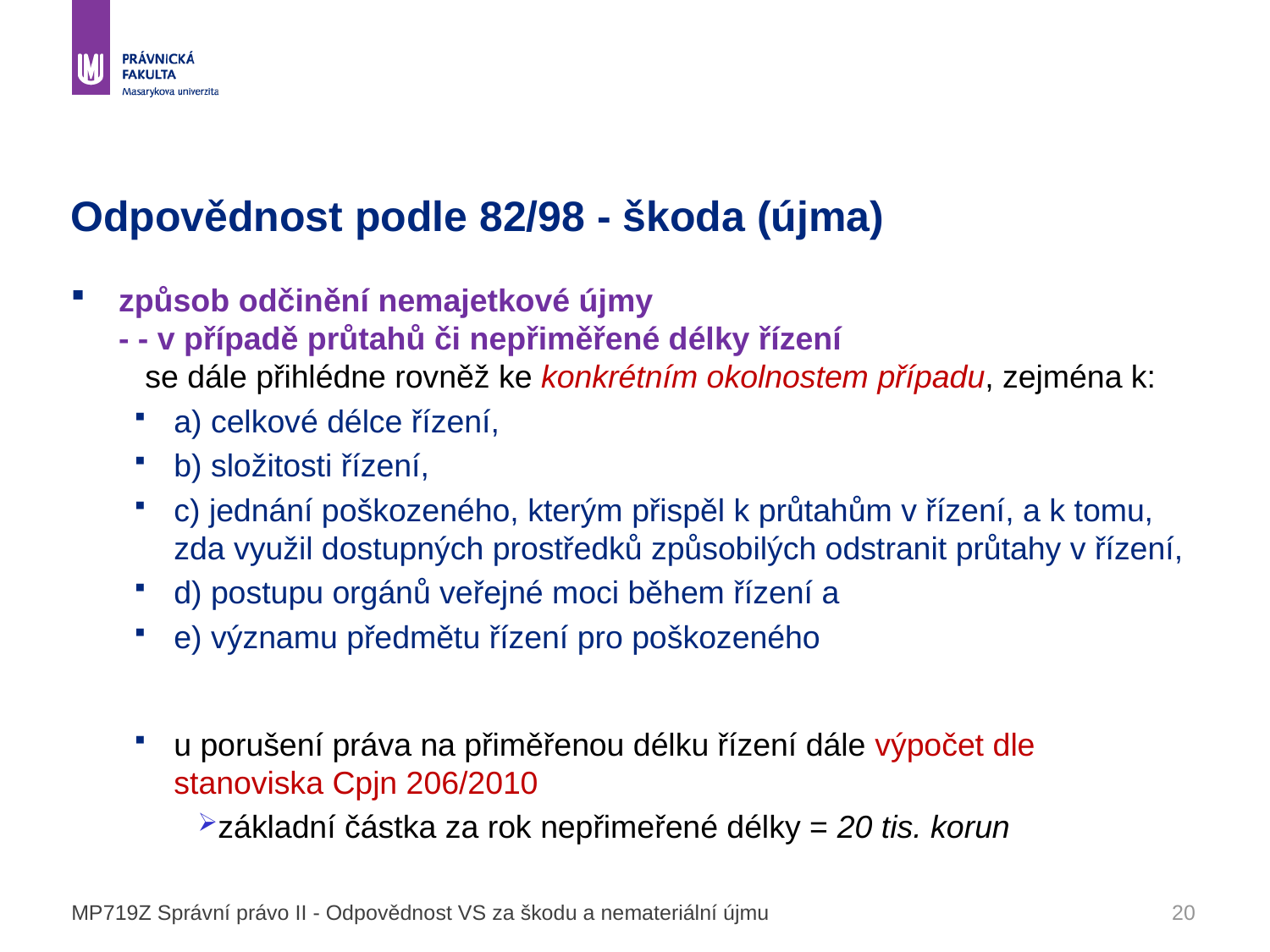

# Odpovědnost podle 82/98 - škoda (újma)
způsob odčinění nemajetkové újmy                                                            - - v případě průtahů či nepřiměřené délky řízení                                           se dále přihlédne rovněž ke konkrétním okolnostem případu, zejména k:
a) celkové délce řízení,
b) složitosti řízení,
c) jednání poškozeného, kterým přispěl k průtahům v řízení, a k tomu, zda využil dostupných prostředků způsobilých odstranit průtahy v řízení,
d) postupu orgánů veřejné moci během řízení a
e) významu předmětu řízení pro poškozeného

u porušení práva na přiměřenou délku řízení dále výpočet dle stanoviska Cpjn 206/2010
základní částka za rok nepřimeřené délky = 20 tis. korun

MP719Z Správní právo II - Odpovědnost VS za škodu a nemateriální újmu
20